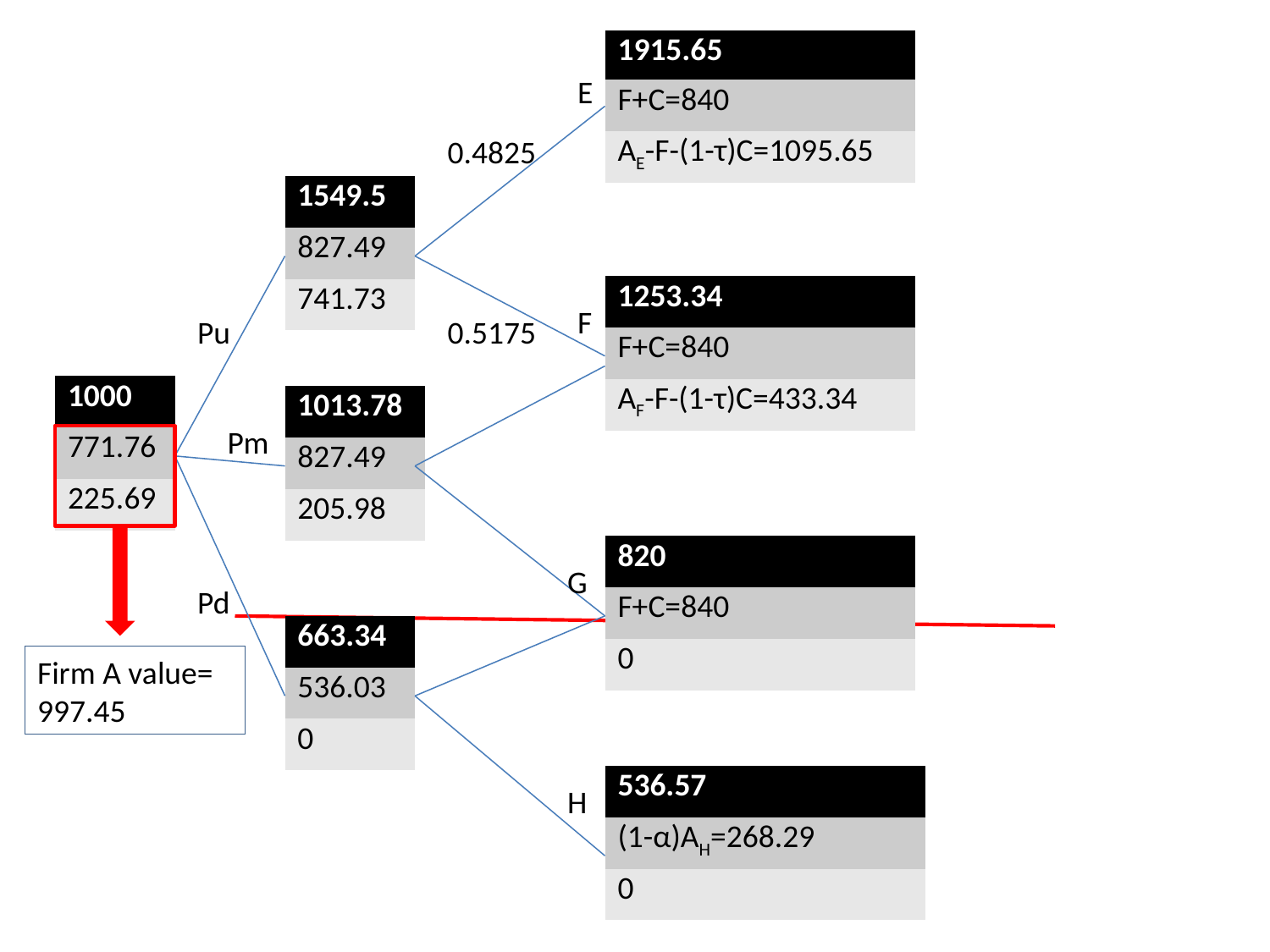

| 1915.65 |
| --- |
| F+C=840 |
| AE-F-(1-τ)C=1095.65 |
| 1253.34 |
| --- |
| F+C=840 |
| AF-F-(1-τ)C=433.34 |
| 820 |
| --- |
| F+C=840 |
| 0 |
| 536.57 |
| --- |
| (1-α)AH=268.29 |
| 0 |
| 1549.5 |
| --- |
| 827.49 |
| 741.73 |
| 1013.78 |
| --- |
| 827.49 |
| 205.98 |
| 663.34 |
| --- |
| 536.03 |
| 0 |
E
0.4825
F
Pu
0.5175
| 1000 |
| --- |
| 771.76 |
| 225.69 |
Pm

Firm A value=
997.45
G
Pd
H